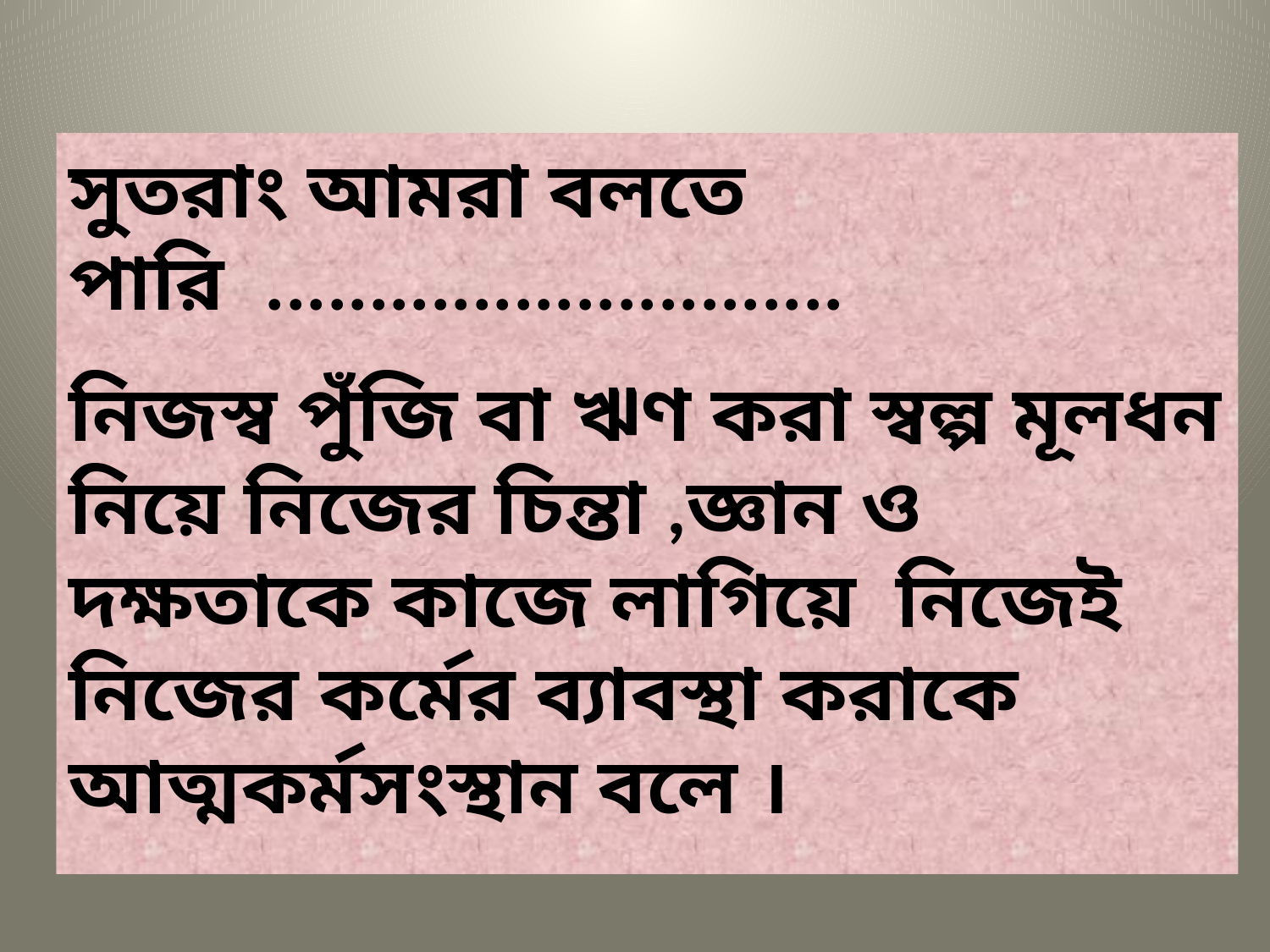

সুতরাং আমরা বলতে পারি  ............................

নিজস্ব পুঁজি বা ঋণ করা স্বল্প মূলধন নিয়ে নিজের চিন্তা ,জ্ঞান ও দক্ষতাকে কাজে লাগিয়ে  নিজেই নিজের কর্মের ব্যাবস্থা করাকে আত্মকর্মসংস্থান বলে ।